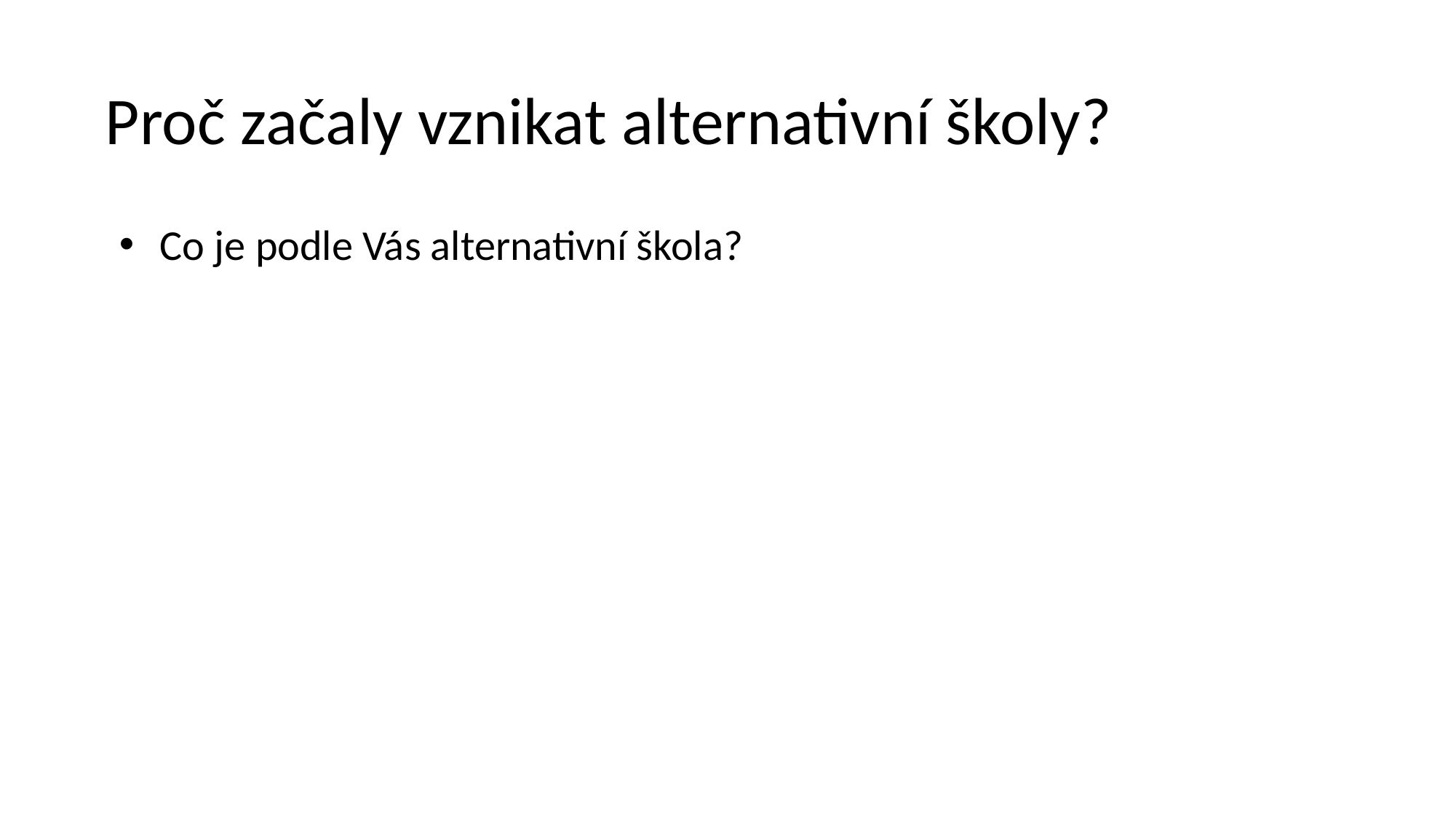

# Proč začaly vznikat alternativní školy?
Co je podle Vás alternativní škola?